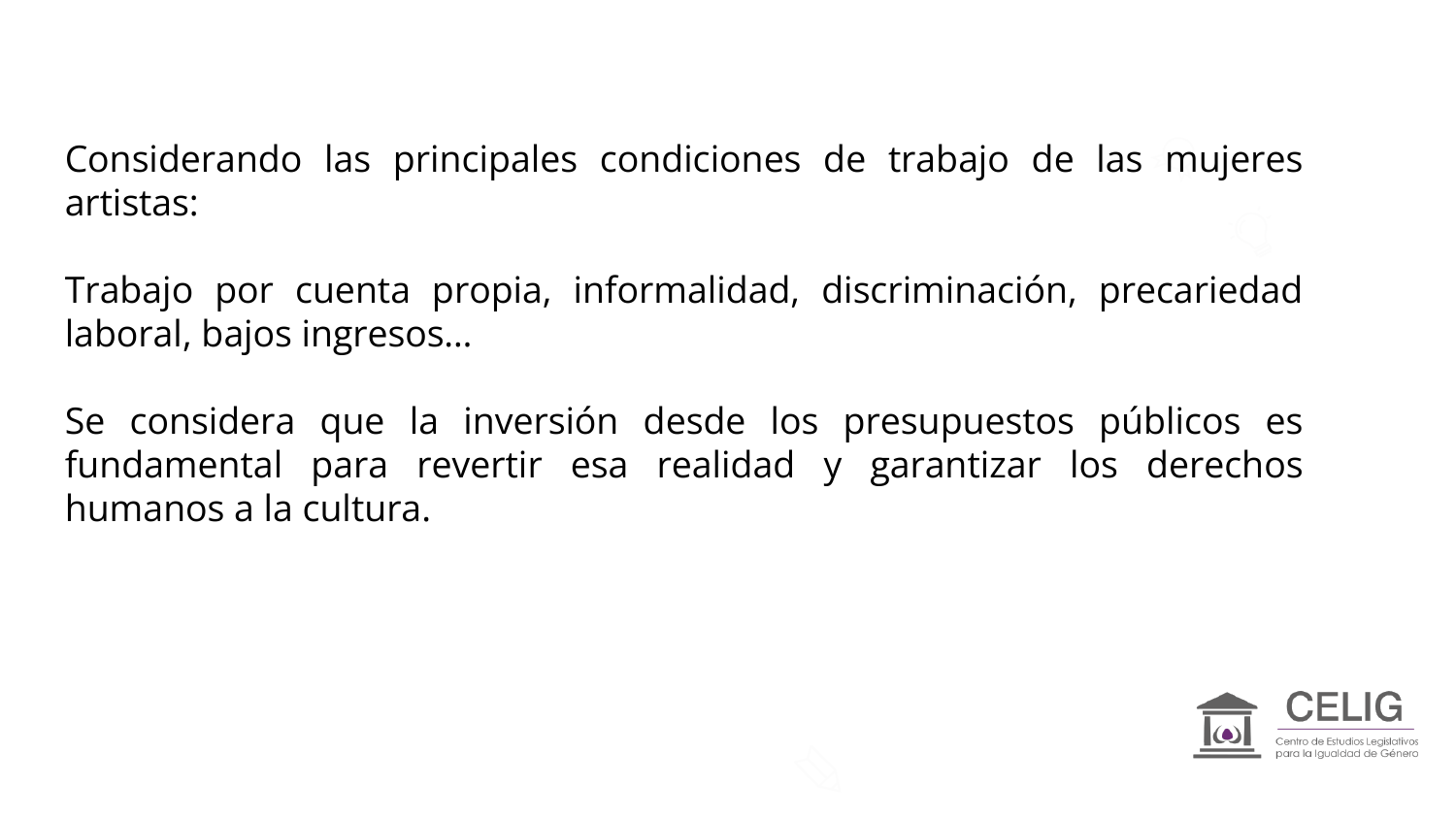

Considerando las principales condiciones de trabajo de las mujeres artistas:

Trabajo por cuenta propia, informalidad, discriminación, precariedad laboral, bajos ingresos…

Se considera que la inversión desde los presupuestos públicos es fundamental para revertir esa realidad y garantizar los derechos humanos a la cultura.